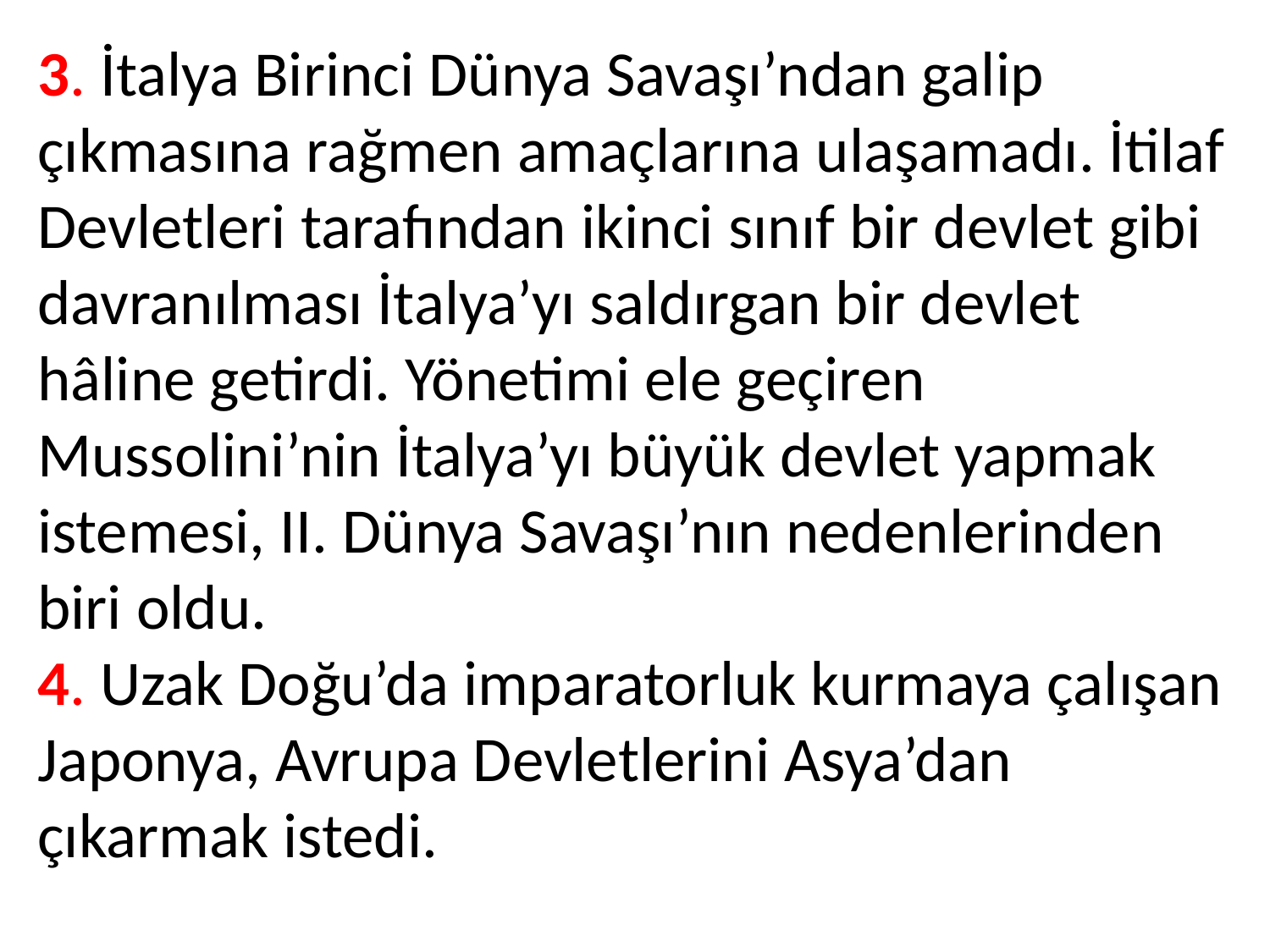

3. İtalya Birinci Dünya Savaşı’ndan galip çıkmasına rağmen amaçlarına ulaşamadı. İtilaf Devletleri tarafından ikinci sınıf bir devlet gibi davranılması İtalya’yı saldırgan bir devlet hâline getirdi. Yönetimi ele geçiren Mussolini’nin İtalya’yı büyük devlet yapmak istemesi, II. Dünya Savaşı’nın nedenlerinden biri oldu.
4. Uzak Doğu’da imparatorluk kurmaya çalışan Japonya, Avrupa Devletlerini Asya’dan çıkarmak istedi.